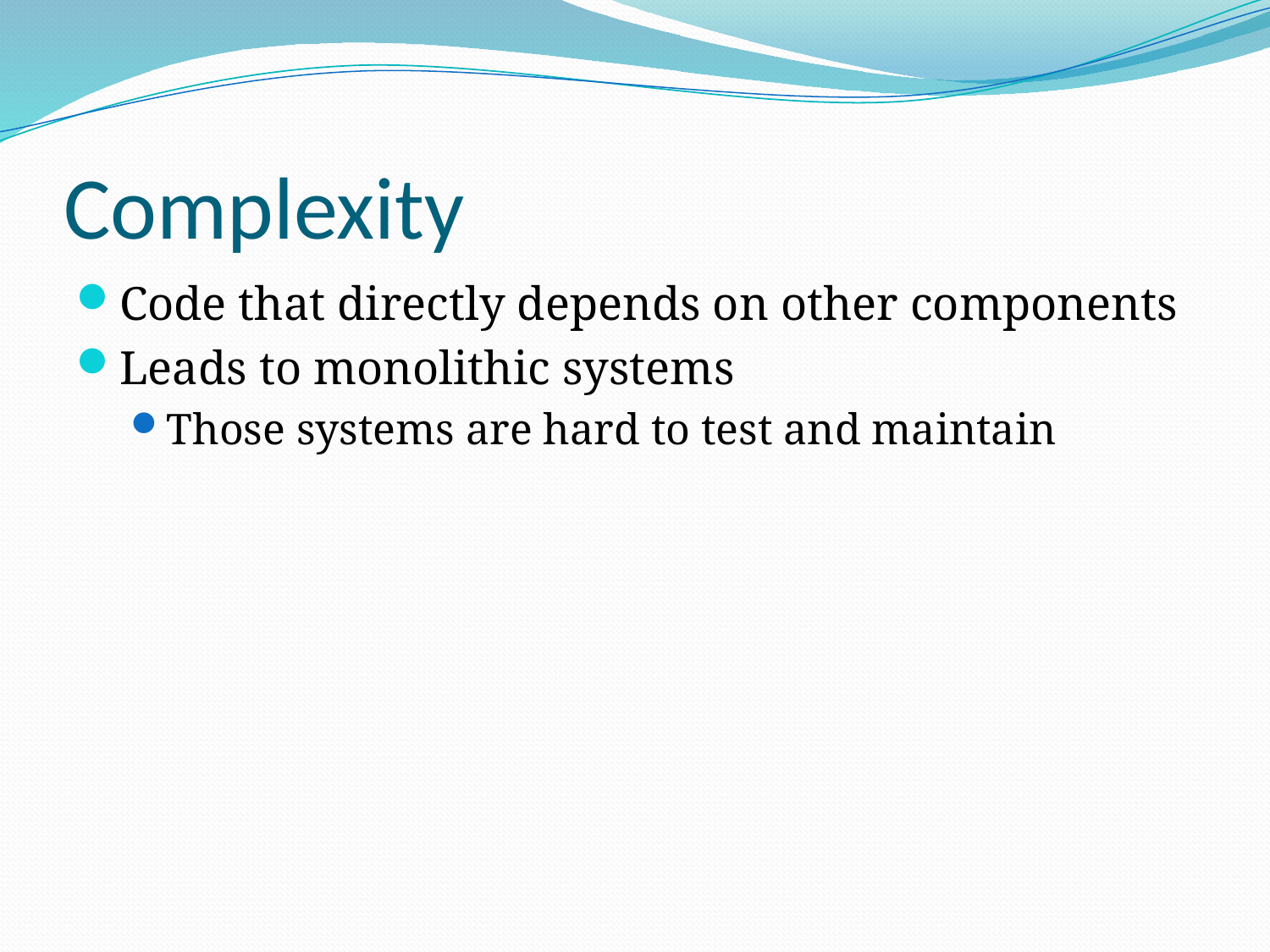

# Complexity
Code that directly depends on other components
Leads to monolithic systems
Those systems are hard to test and maintain